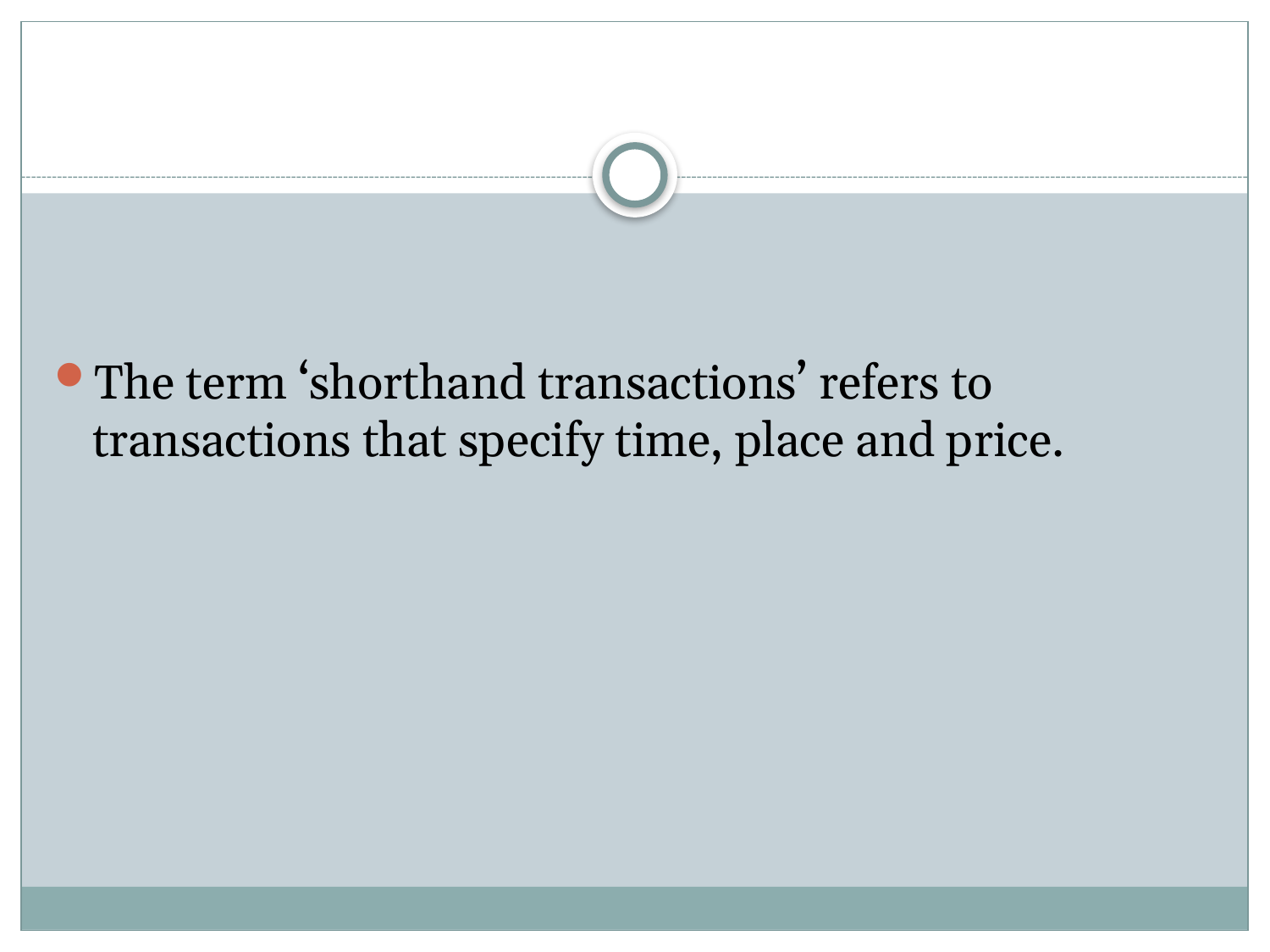

#

The term ‘shorthand transactions’ refers to transactions that specify time, place and price.